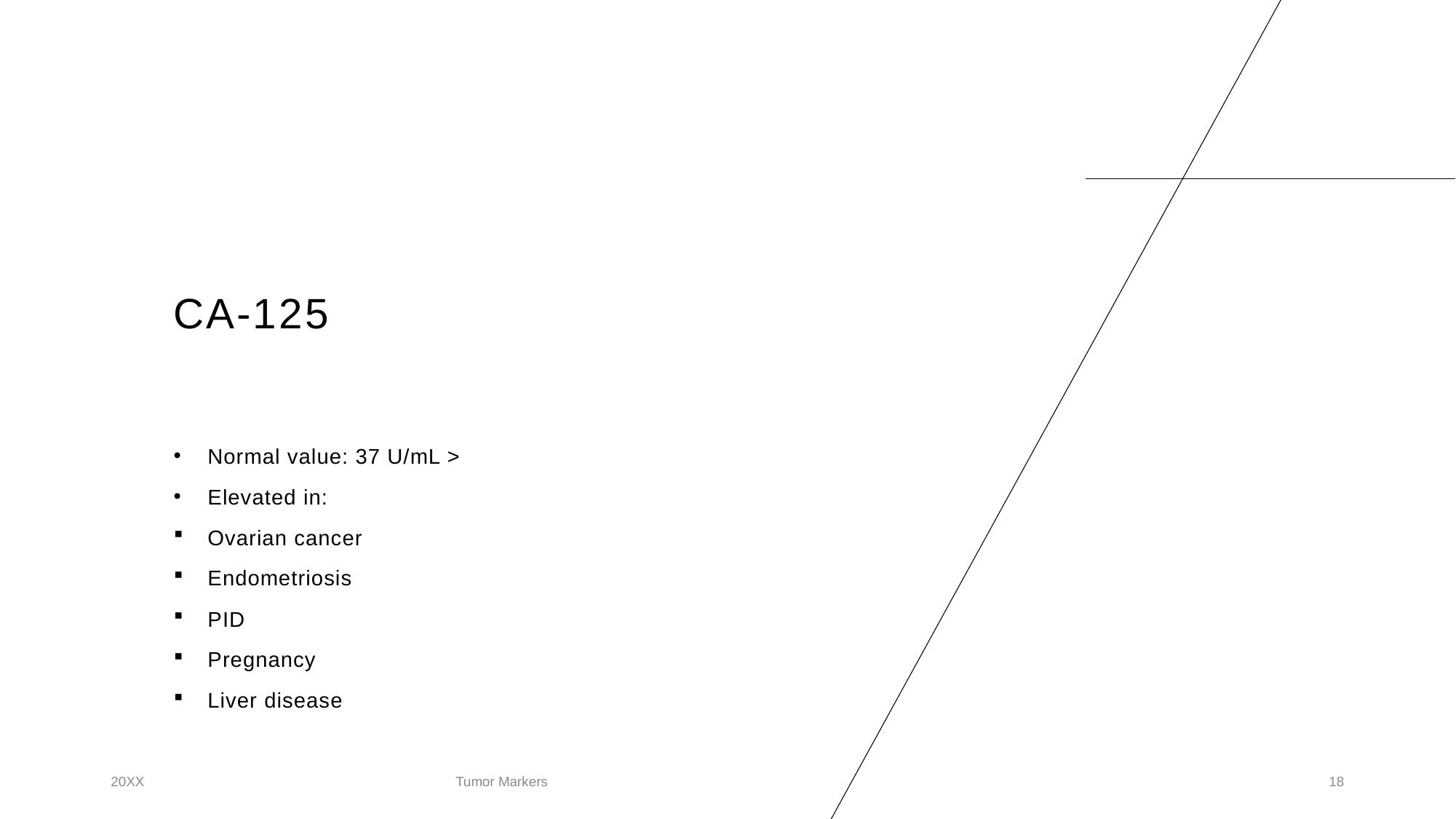

# CA-125
Normal value: 37 U/mL >
Elevated in:
Ovarian cancer
Endometriosis
PID
Pregnancy
Liver disease

20XX
Tumor Markers
18